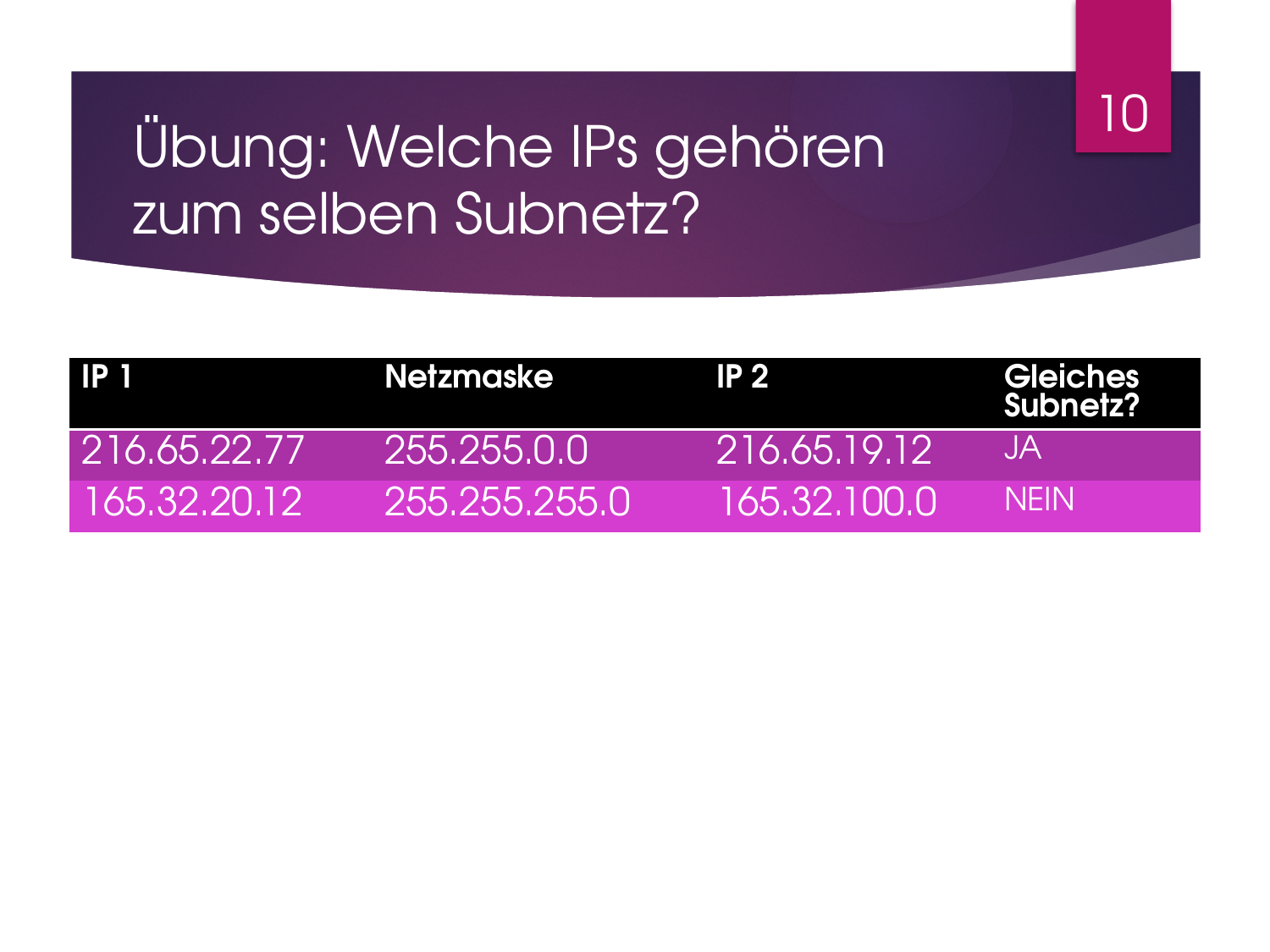

10
# Übung: Welche IPs gehören zum selben Subnetz?
| IP 1 | Netzmaske | IP 2 | Gleiches Subnetz? |
| --- | --- | --- | --- |
| 216.65.22.77 | 255.255.0.0 | 216.65.19.12 | JA |
| 165.32.20.12 | 255.255.255.0 | 165.32.100.0 | NEIN |